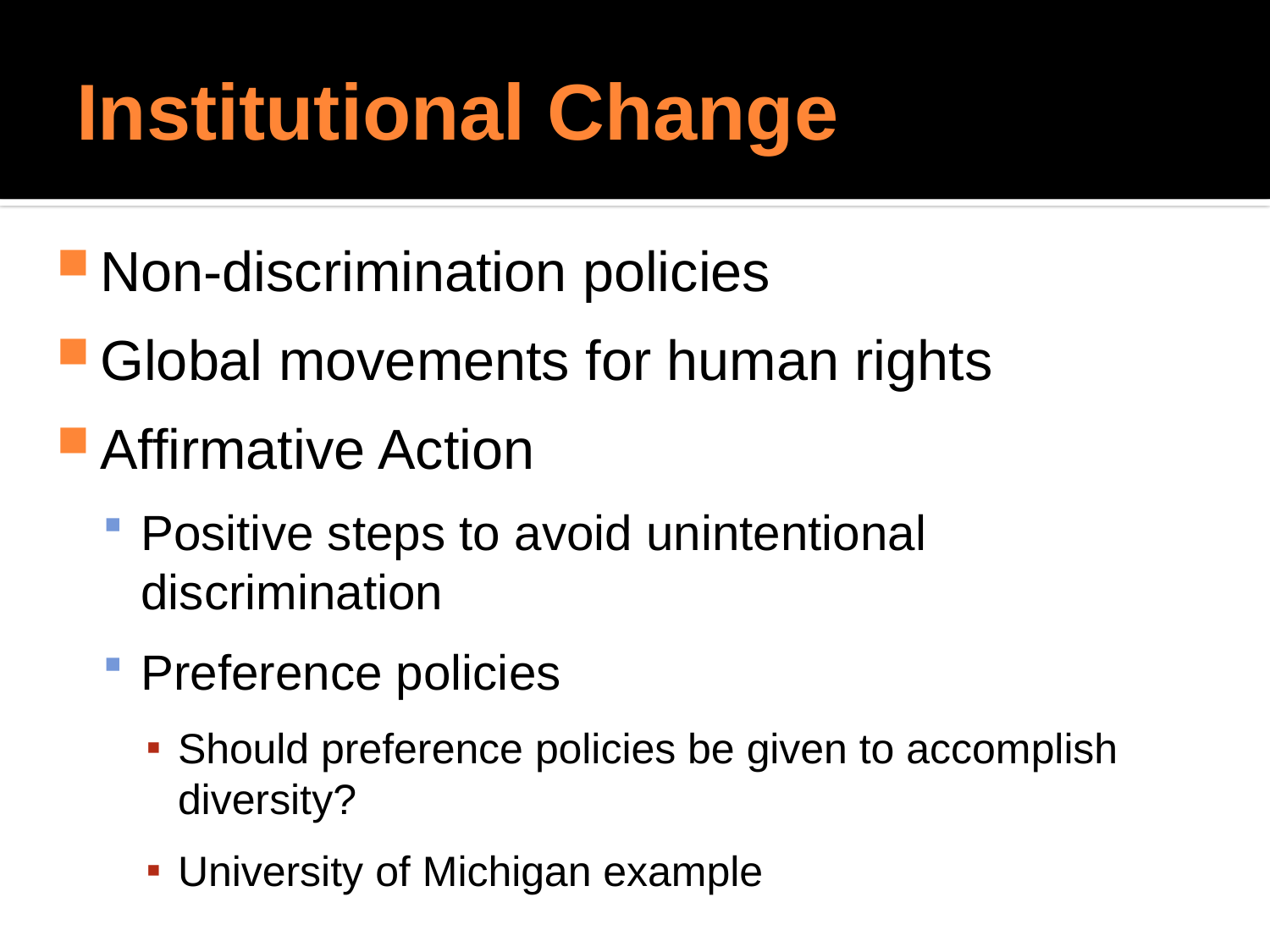

# Institutional Change
Do Sociologists Ask?
Non-discrimination policies
Global movements for human rights
Affirmative Action
Positive steps to avoid unintentional discrimination
Preference policies
Should preference policies be given to accomplish diversity?
University of Michigan example